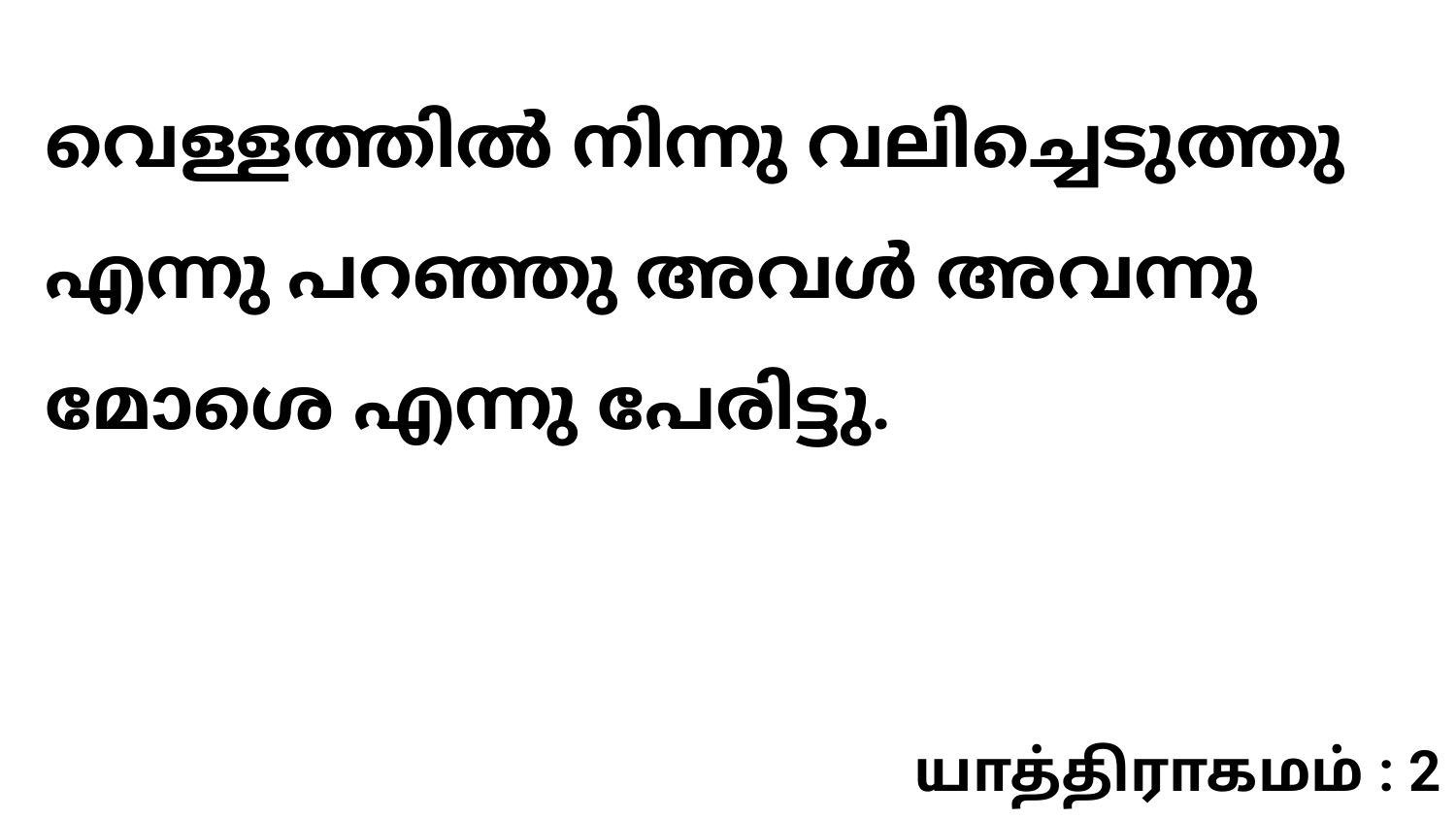

വെള്ളത്തിൽ നിന്നു വലിച്ചെടുത്തു എന്നു പറഞ്ഞു അവൾ അവന്നു മോശെ എന്നു പേരിട്ടു.
யாத்திராகமம் : 2